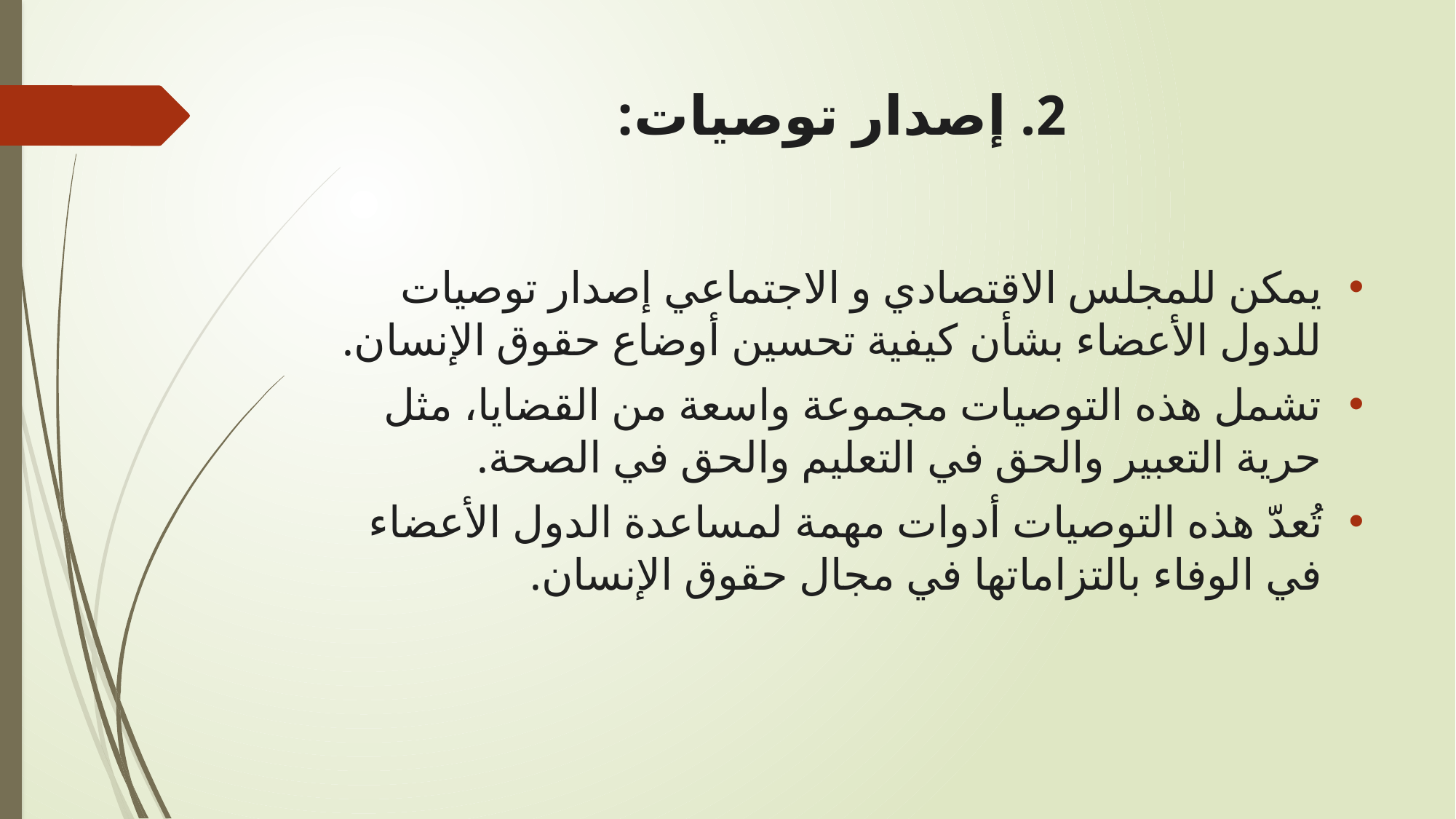

# 2. إصدار توصيات:
يمكن للمجلس الاقتصادي و الاجتماعي إصدار توصيات للدول الأعضاء بشأن كيفية تحسين أوضاع حقوق الإنسان.
تشمل هذه التوصيات مجموعة واسعة من القضايا، مثل حرية التعبير والحق في التعليم والحق في الصحة.
تُعدّ هذه التوصيات أدوات مهمة لمساعدة الدول الأعضاء في الوفاء بالتزاماتها في مجال حقوق الإنسان.